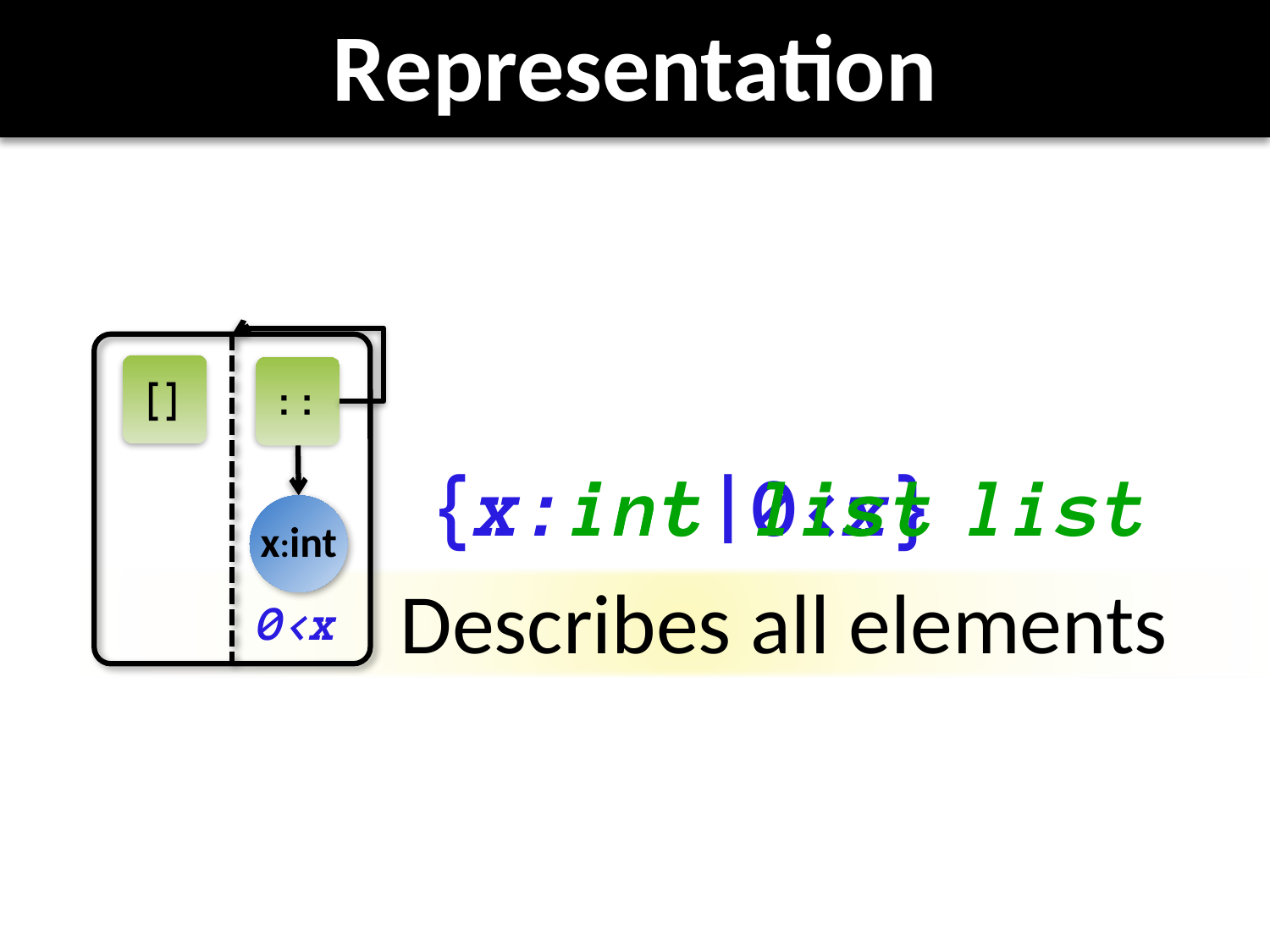

# Representation

[]
::
{x:int|0<x} list
int list
x:int
Describes all elements

0<x